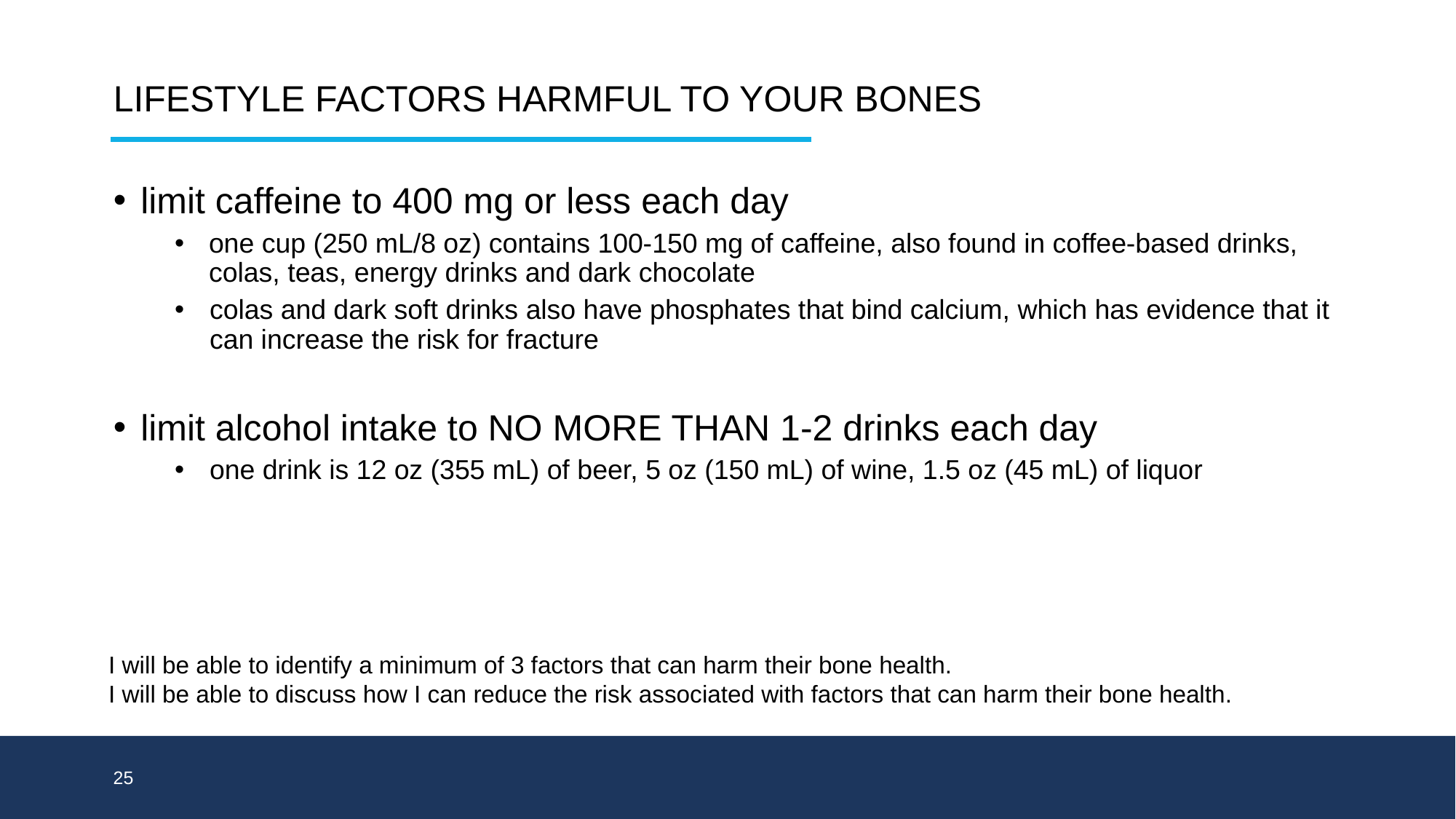

# Lifestyle Factors Harmful to Your Bones
limit caffeine to 400 mg or less each day
one cup (250 mL/8 oz) contains 100-150 mg of caffeine, also found in coffee-based drinks, colas, teas, energy drinks and dark chocolate
colas and dark soft drinks also have phosphates that bind calcium, which has evidence that it can increase the risk for fracture

limit alcohol intake to NO MORE THAN 1-2 drinks each day
one drink is 12 oz (355 mL) of beer, 5 oz (150 mL) of wine, 1.5 oz (45 mL) of liquor

I will be able to identify a minimum of 3 factors that can harm their bone health.
I will be able to discuss how I can reduce the risk associated with factors that can harm their bone health.